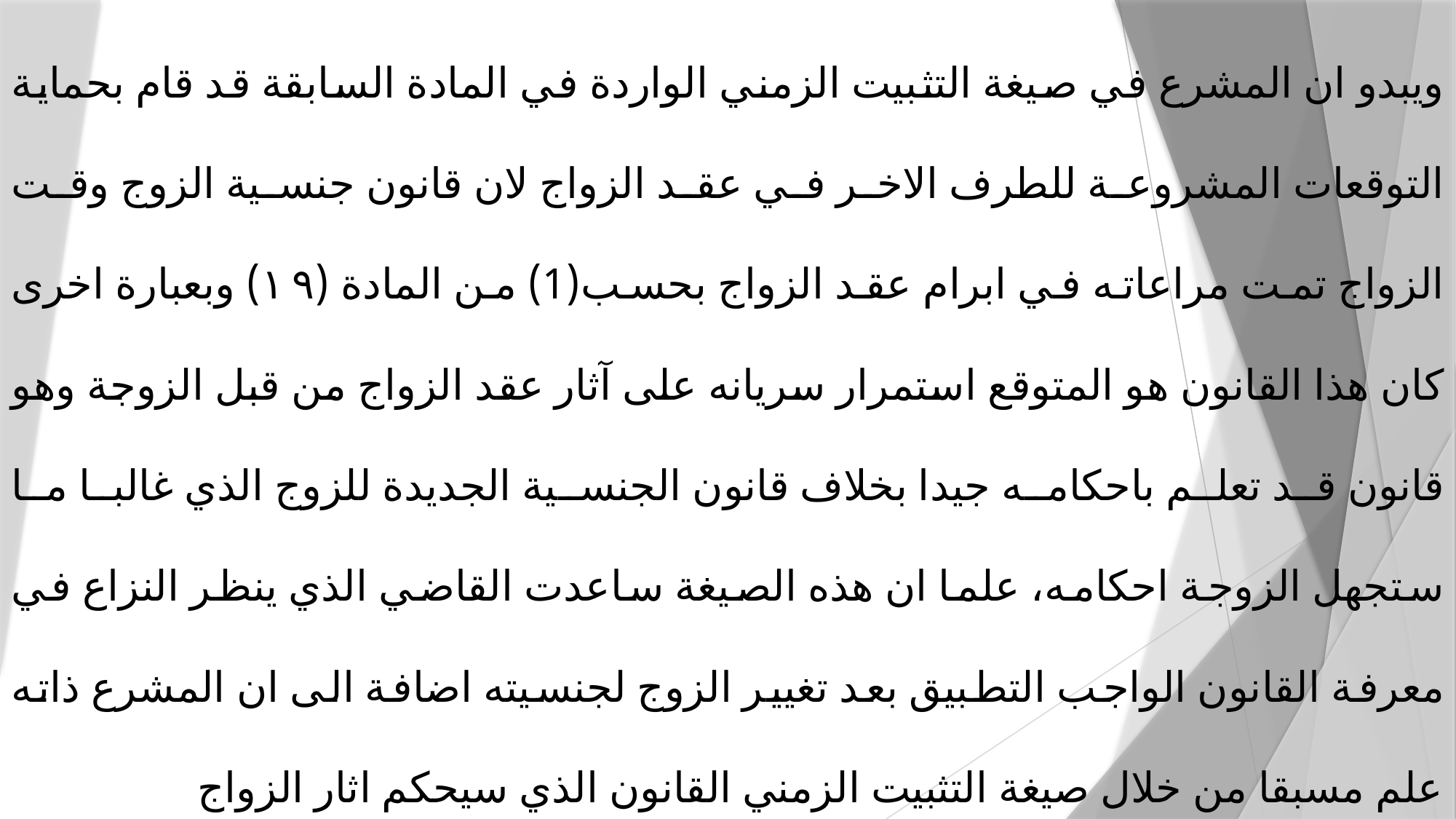

ويبدو ان المشرع في صيغة التثبيت الزمني الواردة في المادة السابقة قد قام بحماية التوقعات المشروعة للطرف الاخر في عقد الزواج لان قانون جنسية الزوج وقت الزواج تمت مراعاته في ابرام عقد الزواج بحسب(1) من المادة (۱۹) وبعبارة اخرى كان هذا القانون هو المتوقع استمرار سريانه على آثار عقد الزواج من قبل الزوجة وهو قانون قد تعلم باحكامه جيدا بخلاف قانون الجنسية الجديدة للزوج الذي غالبا ما ستجهل الزوجة احكامه، علما ان هذه الصيغة ساعدت القاضي الذي ينظر النزاع في معرفة القانون الواجب التطبيق بعد تغيير الزوج لجنسيته اضافة الى ان المشرع ذاته علم مسبقا من خلال صيغة التثبيت الزمني القانون الذي سيحكم اثار الزواج